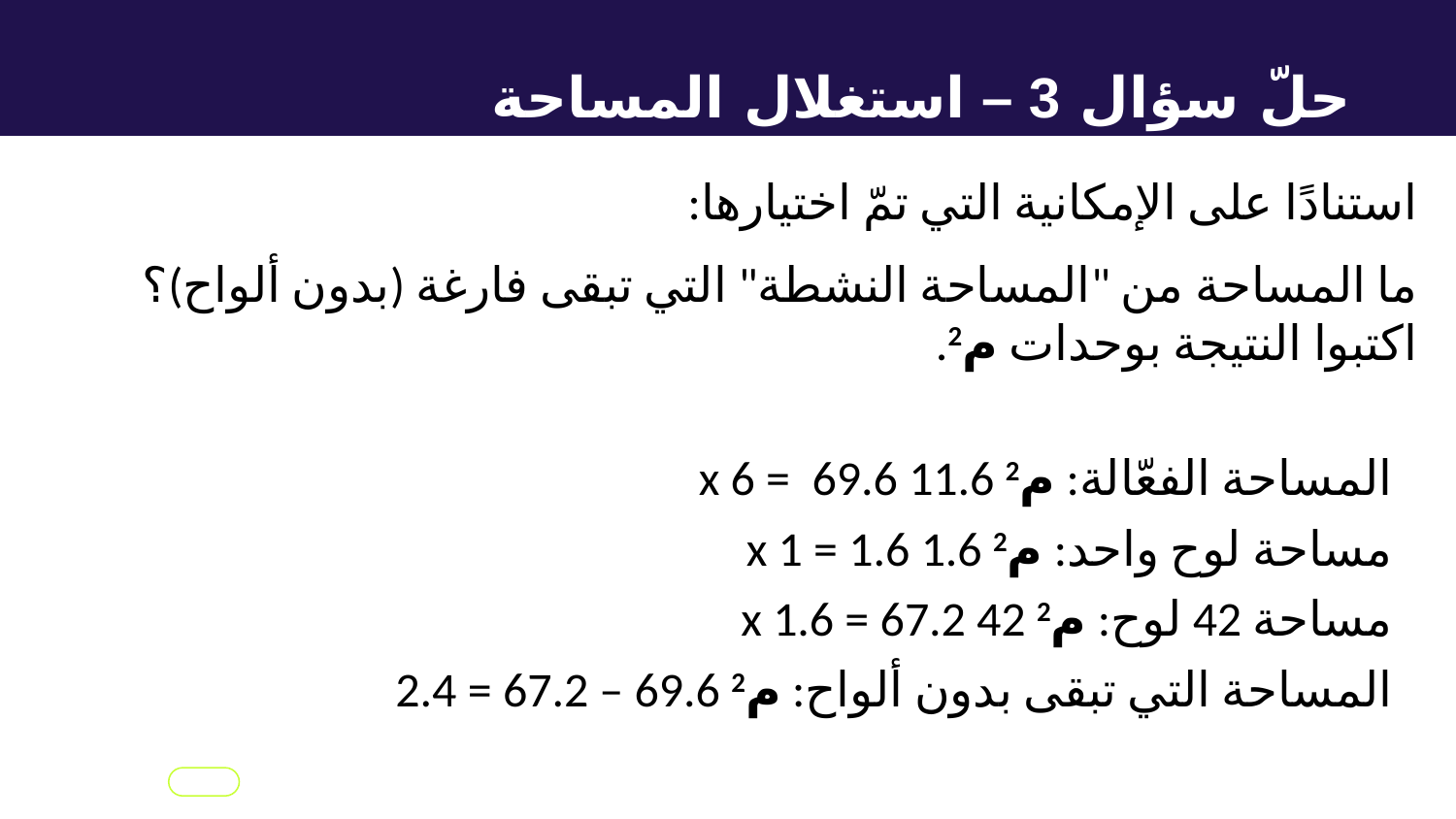

حلّ سؤال 3 – استغلال المساحة
استنادًا على الإمكانية التي تمّ اختيارها:
ما المساحة من "المساحة النشطة" التي تبقى فارغة (بدون ألواح)؟ اكتبوا النتيجة بوحدات م2.
المساحة الفعّالة: م2 11.6 x 6 =  69.6
مساحة لوح واحد: م2 1.6 x 1 = 1.6
مساحة 42 لوح: م2 42 x 1.6 = 67.2
المساحة التي تبقى بدون ألواح: م2 69.6 – 67.2 = 2.4